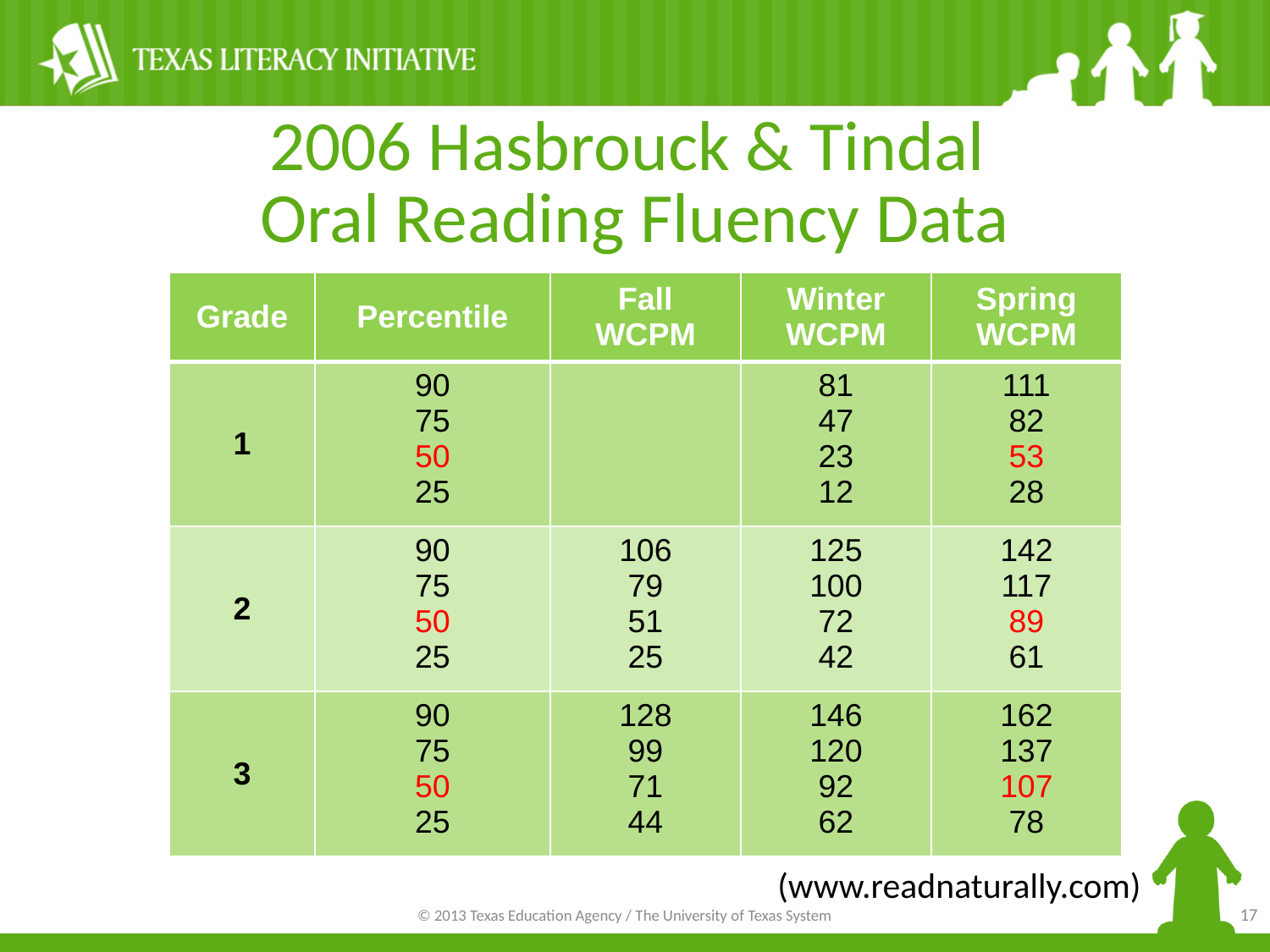

2006 Hasbrouck & Tindal
Oral Reading Fluency Data
| Grade | Percentile | Fall WCPM | Winter WCPM | Spring WCPM |
| --- | --- | --- | --- | --- |
| 1 | 90 75 50 25 |  | 81 47 23 12 | 111 82 53 28 |
| 2 | 90 75 50 25 | 106 79 51 25 | 125 100 72 42 | 142 117 89 61 |
| 3 | 90 75 50 25 | 128 99 71 44 | 146 120 92 62 | 162 137 107 78 |
(www.readnaturally.com)
17
© 2013 Texas Education Agency / The University of Texas System